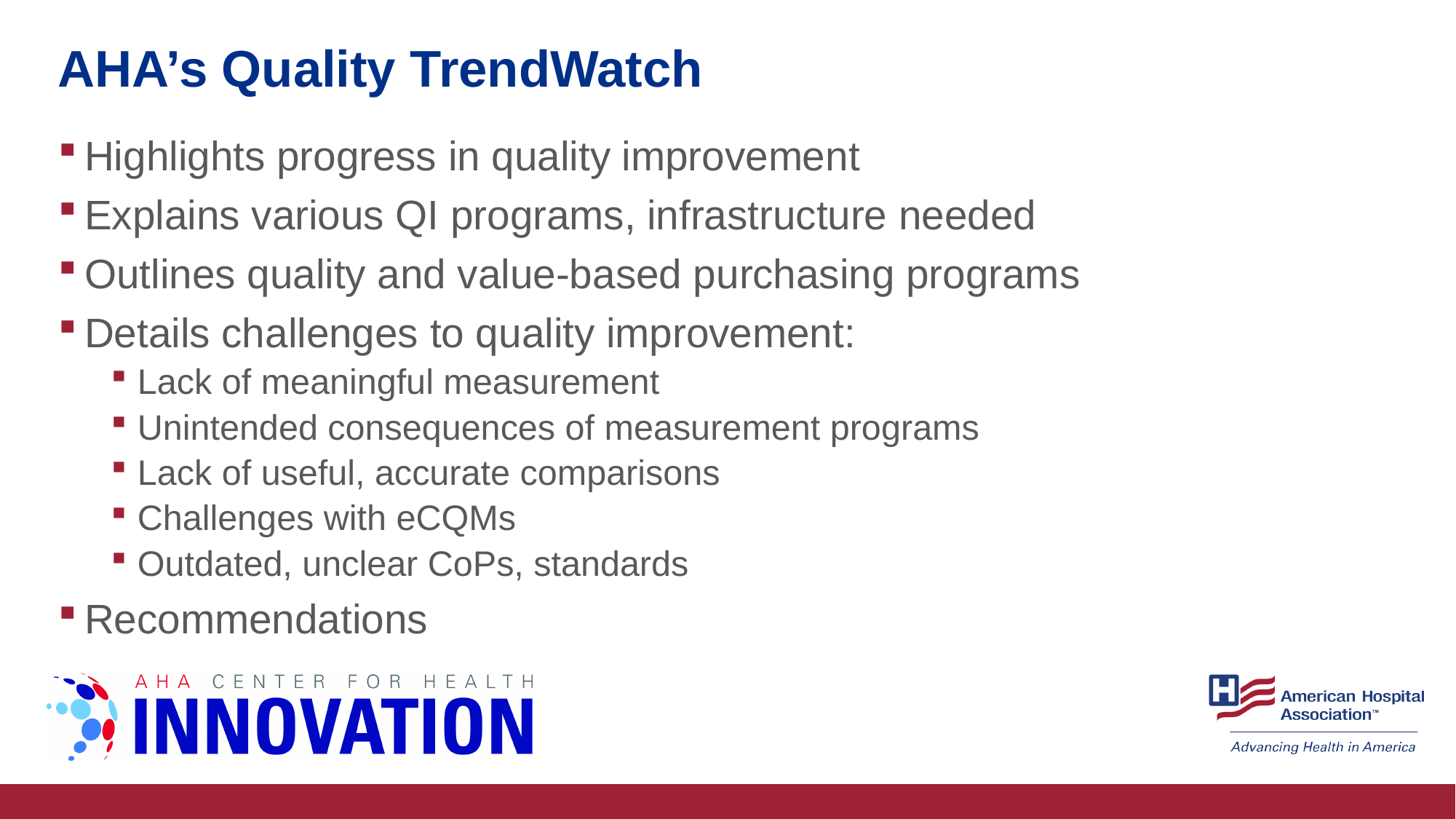

# AHA’s Quality TrendWatch
Highlights progress in quality improvement
Explains various QI programs, infrastructure needed
Outlines quality and value-based purchasing programs
Details challenges to quality improvement:
Lack of meaningful measurement
Unintended consequences of measurement programs
Lack of useful, accurate comparisons
Challenges with eCQMs
Outdated, unclear CoPs, standards
Recommendations